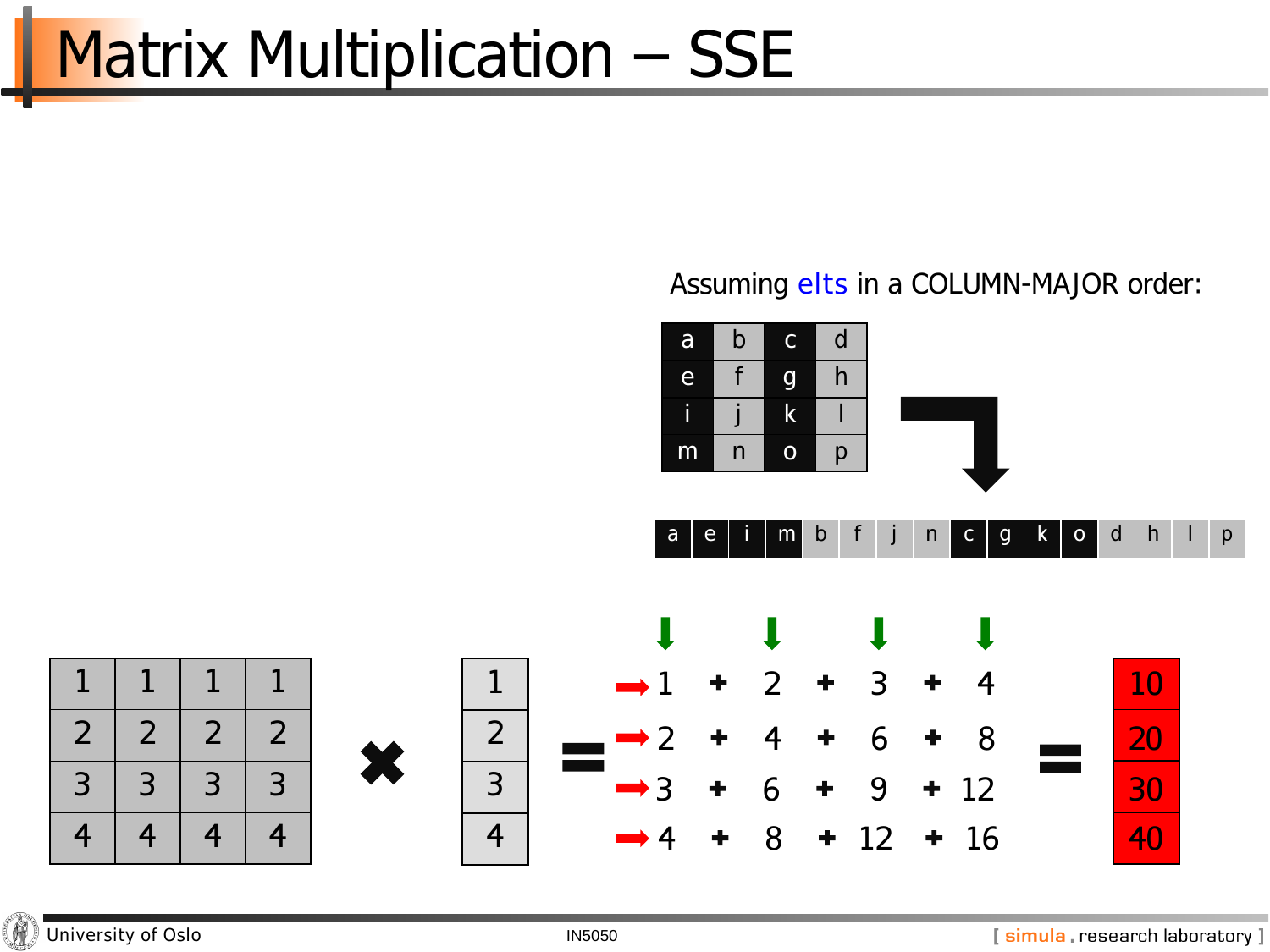

# Matrix Multiplication – SSE
Assuming elts in a COLUMN-MAJOR order:
| a | b | c | d |
| --- | --- | --- | --- |
| e | f | g | h |
| i | j | k | l |
| m | n | o | p |

| a | e | i | m | b | f | j | n | c | g | k | o | d | h | l | p |
| --- | --- | --- | --- | --- | --- | --- | --- | --- | --- | --- | --- | --- | --- | --- | --- |

1
2
3
4
10
|  |
| --- |
|  |
|  |
|  |
| 1 | 1 | 1 | 1 |
| --- | --- | --- | --- |
| 2 | 2 | 2 | 2 |
| 3 | 3 | 3 | 3 |
| 4 | 4 | 4 | 4 |
| 1 |
| --- |
| 2 |
| 3 |
| 4 |

2
4
6
8
20

3
6
9
12
30

4
8
12
16
40